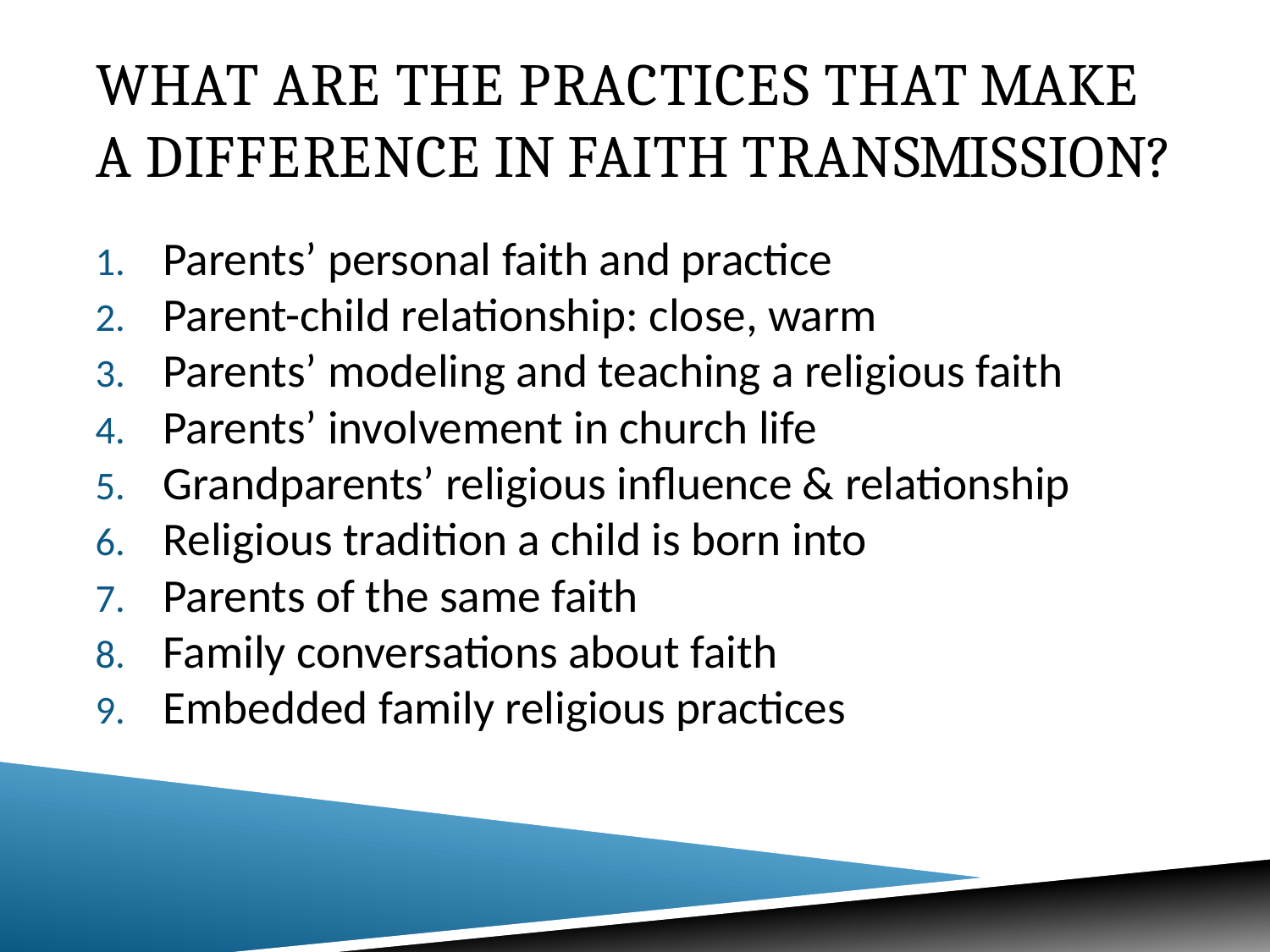

# What are the practices that make a difference in faith transmission?
Parents’ personal faith and practice
Parent-child relationship: close, warm
Parents’ modeling and teaching a religious faith
Parents’ involvement in church life
Grandparents’ religious influence & relationship
Religious tradition a child is born into
Parents of the same faith
Family conversations about faith
Embedded family religious practices